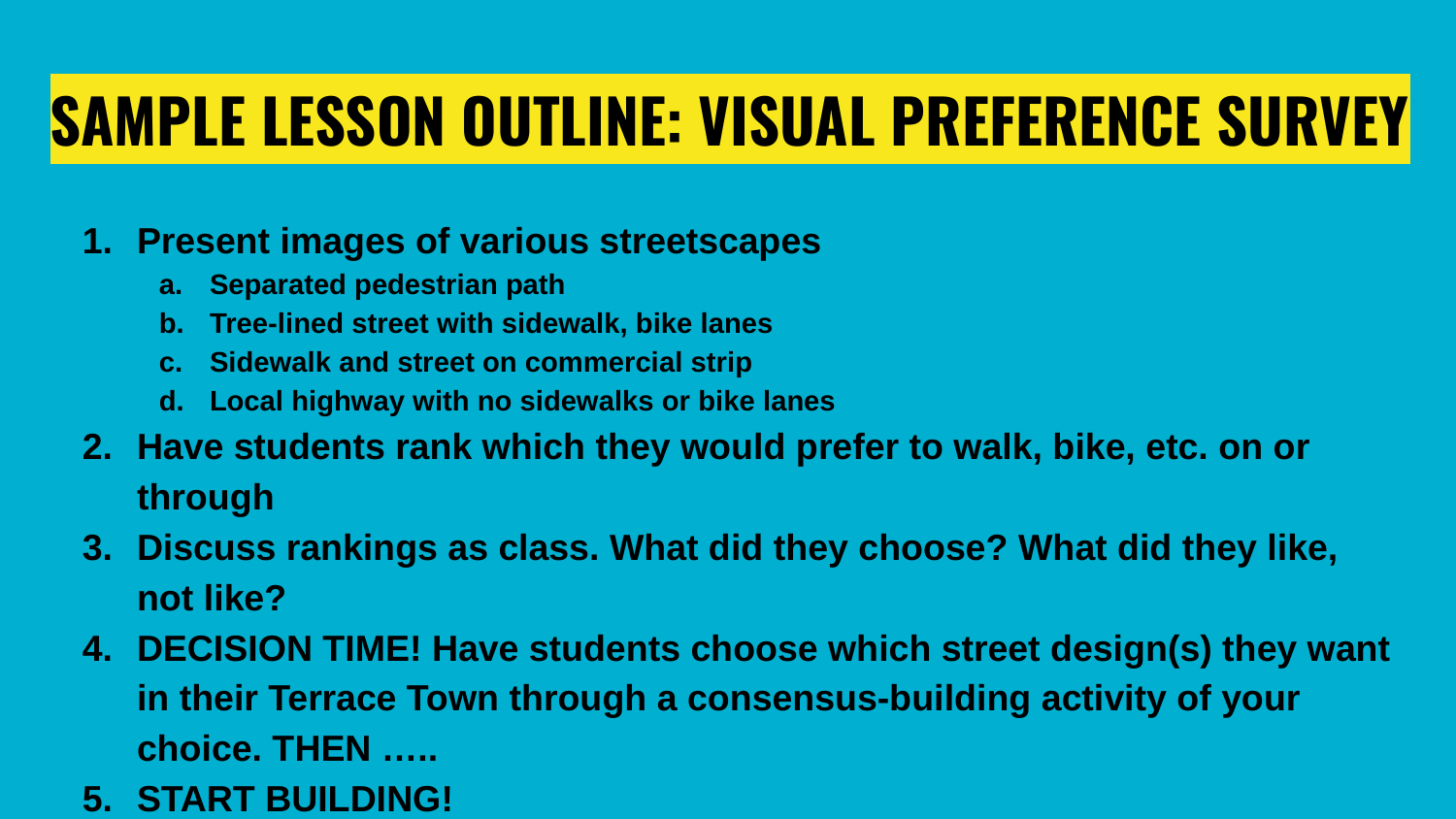

# SAMPLE LESSON OUTLINE: VISUAL PREFERENCE SURVEY
Present images of various streetscapes
Separated pedestrian path
Tree-lined street with sidewalk, bike lanes
Sidewalk and street on commercial strip
Local highway with no sidewalks or bike lanes
Have students rank which they would prefer to walk, bike, etc. on or through
Discuss rankings as class. What did they choose? What did they like, not like?
DECISION TIME! Have students choose which street design(s) they want in their Terrace Town through a consensus-building activity of your choice. THEN …..
START BUILDING!